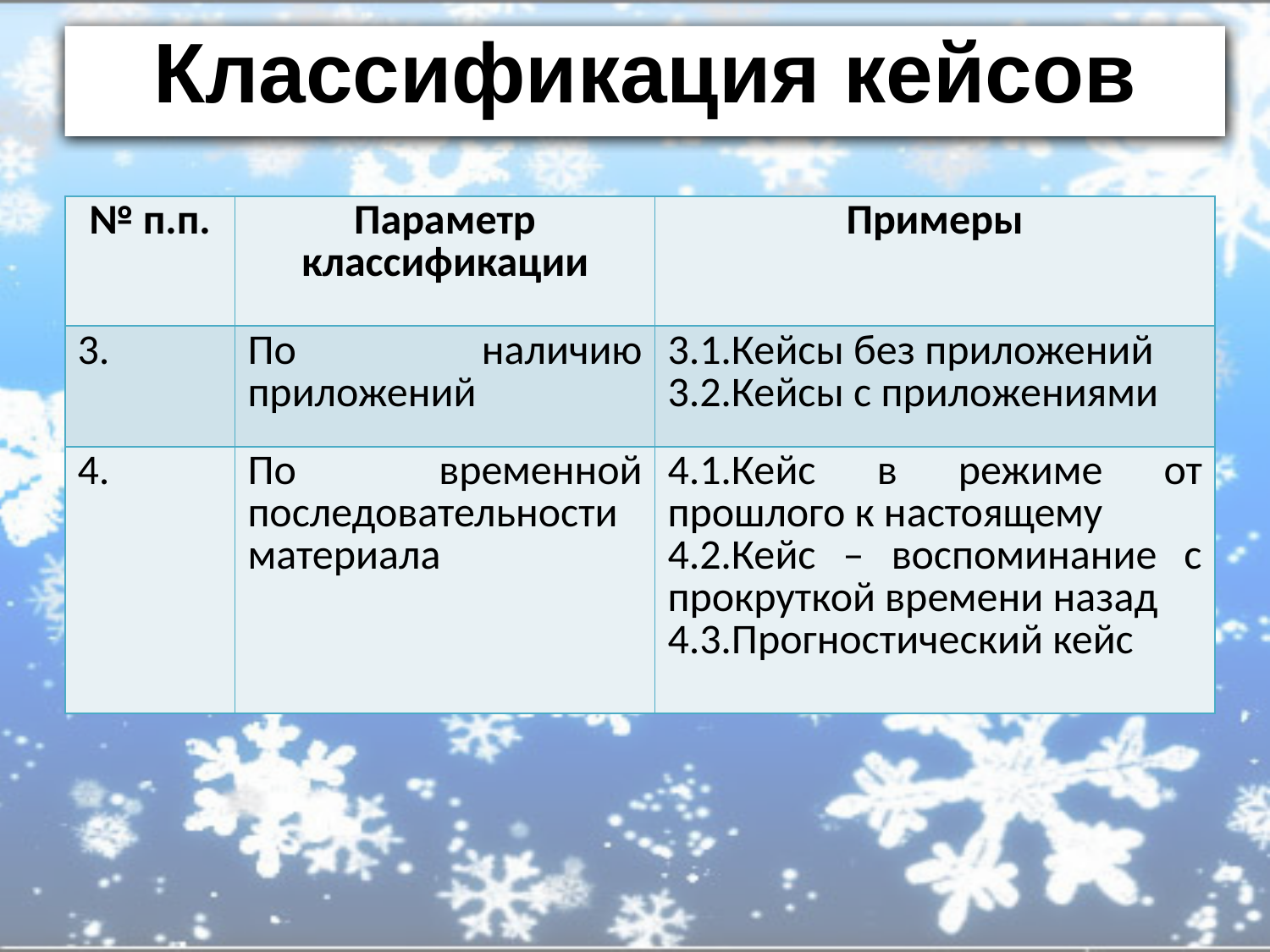

# Классификация кейсов
| № п.п. | Параметр классификации | Примеры |
| --- | --- | --- |
| 3. | По наличию приложений | 3.1.Кейсы без приложений 3.2.Кейсы с приложениями |
| 4. | По временной последовательности материала | 4.1.Кейс в режиме от прошлого к настоящему 4.2.Кейс – воспоминание с прокруткой времени назад 4.3.Прогностический кейс |